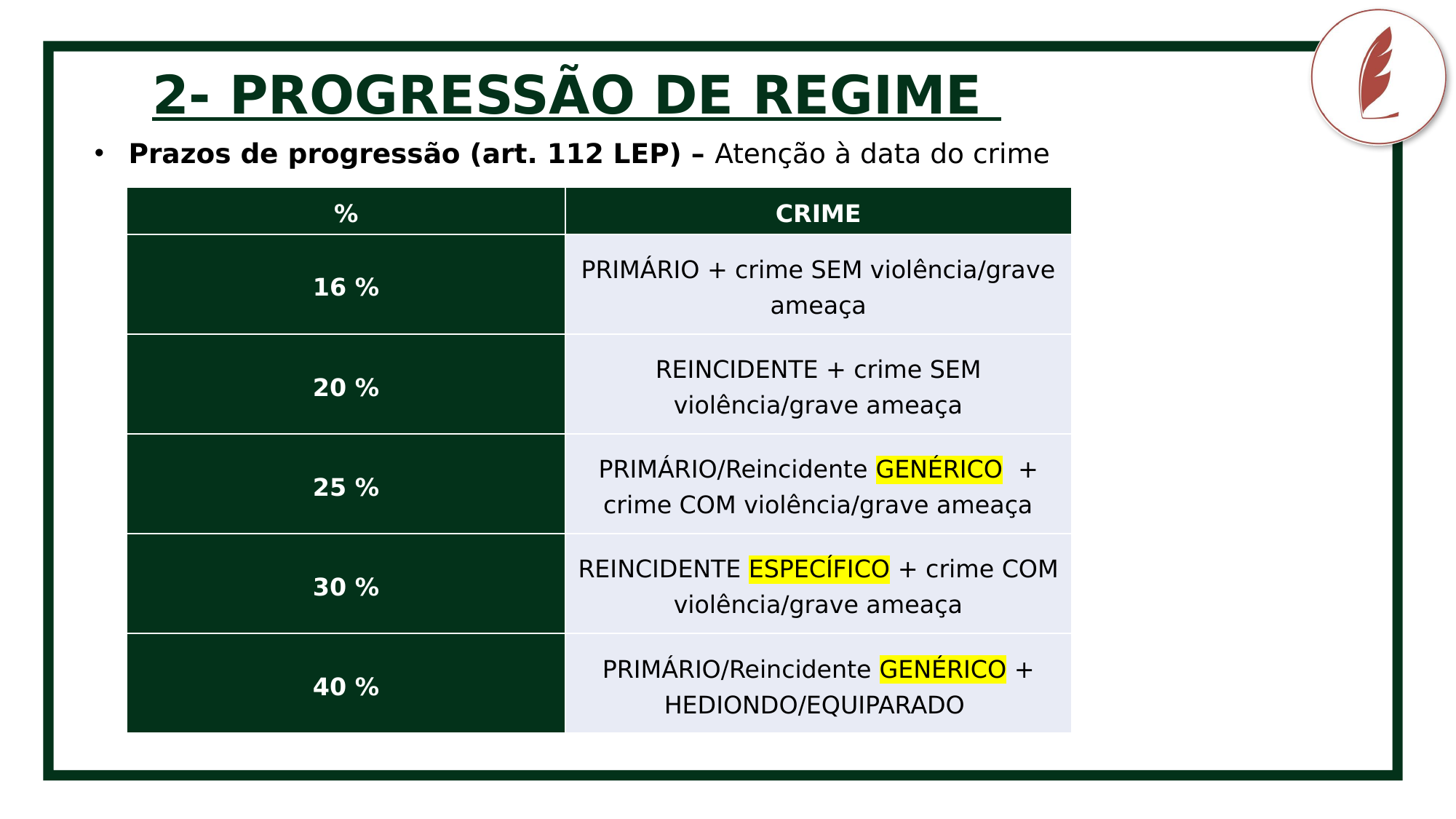

2- PROGRESSÃO DE REGIME
CRIMINOLOGIA
Prazos de progressão (art. 112 LEP) – Atenção à data do crime

| % | CRIME |
| --- | --- |
| 16 % | PRIMÁRIO + crime SEM violência/grave ameaça |
| 20 % | REINCIDENTE + crime SEM violência/grave ameaça |
| 25 % | PRIMÁRIO/Reincidente GENÉRICO  + crime COM violência/grave ameaça |
| 30 % | REINCIDENTE ESPECÍFICO + crime COM violência/grave ameaça |
| 40 % | PRIMÁRIO/Reincidente GENÉRICO + HEDIONDO/EQUIPARADO |
Fonte pro conteúdo

não-destaque